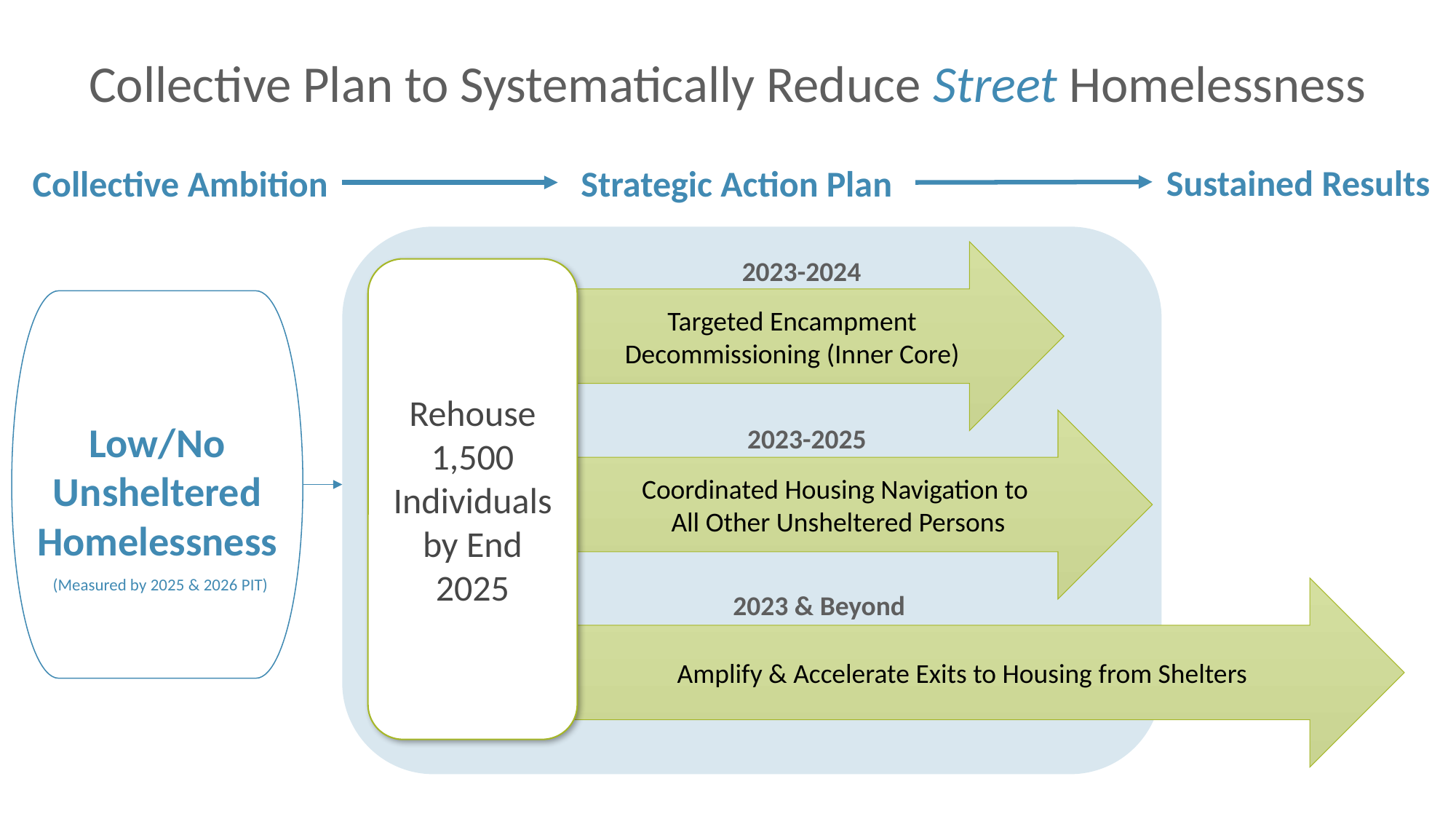

# Collective Plan to Systematically Reduce Street Homelessness
Sustained Results
Collective Ambition
Strategic Action Plan

Targeted Encampment Decommissioning (Inner Core)
2023-2024
Rehouse 1,500 Individuals by End 2025

Low/No Unsheltered Homelessness
 (Measured by 2025 & 2026 PIT)
Coordinated Housing Navigation to
All Other Unsheltered Persons
2023-2025
Amplify & Accelerate Exits to Housing from Shelters
2023 & Beyond